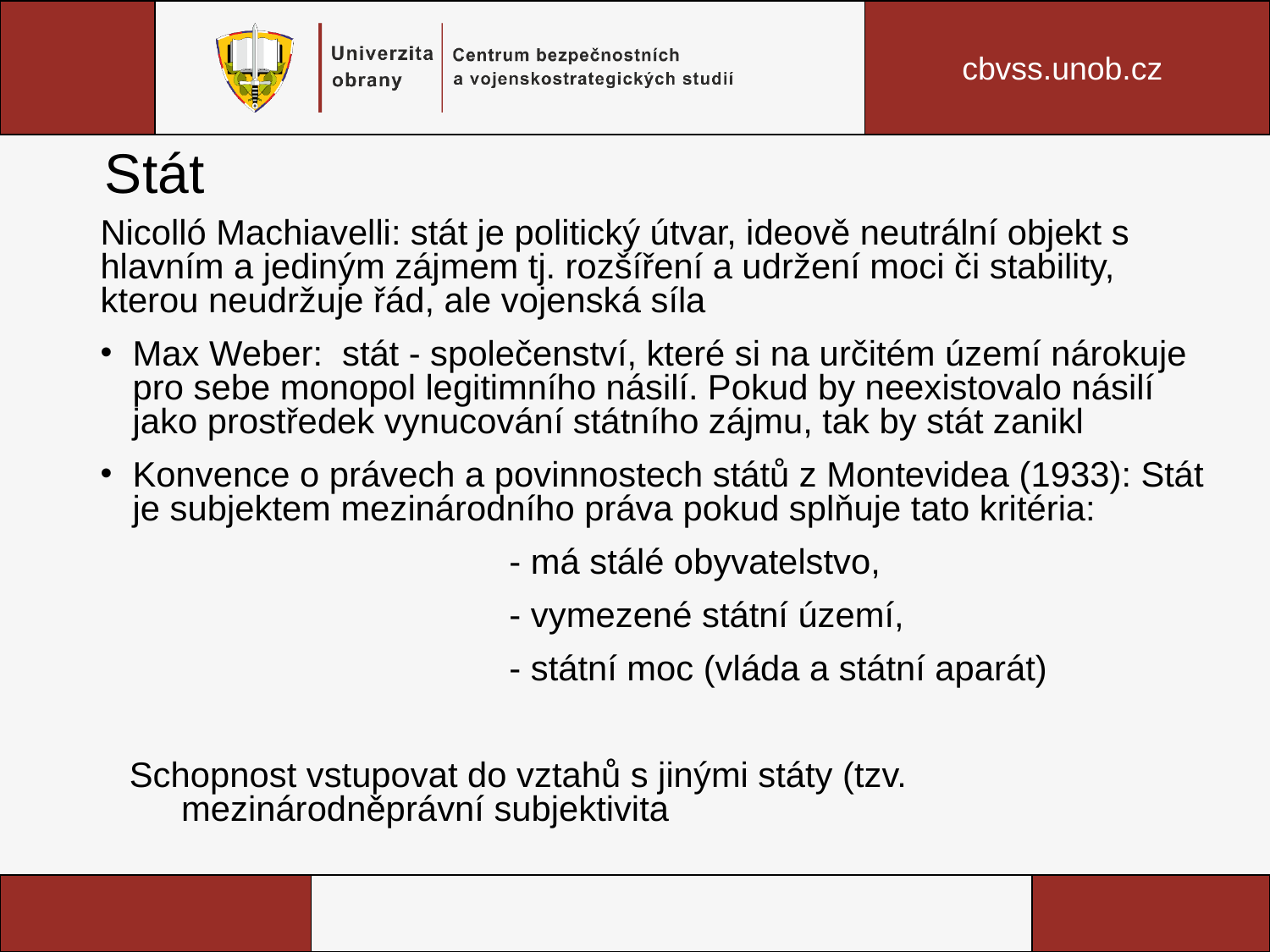

# Stát
Nicolló Machiavelli: stát je politický útvar, ideově neutrální objekt s hlavním a jediným zájmem tj. rozšíření a udržení moci či stability, kterou neudržuje řád, ale vojenská síla
Max Weber:  stát - společenství, které si na určitém území nárokuje pro sebe monopol legitimního násilí. Pokud by neexistovalo násilí jako prostředek vynucování státního zájmu, tak by stát zanikl
Konvence o právech a povinnostech států z Montevidea (1933): Stát je subjektem mezinárodního práva pokud splňuje tato kritéria:
                                          - má stálé obyvatelstvo,
                                          - vymezené státní území,
                                          - státní moc (vláda a státní aparát)

   Schopnost vstupovat do vztahů s jinými státy (tzv.                                    mezinárodněprávní subjektivita